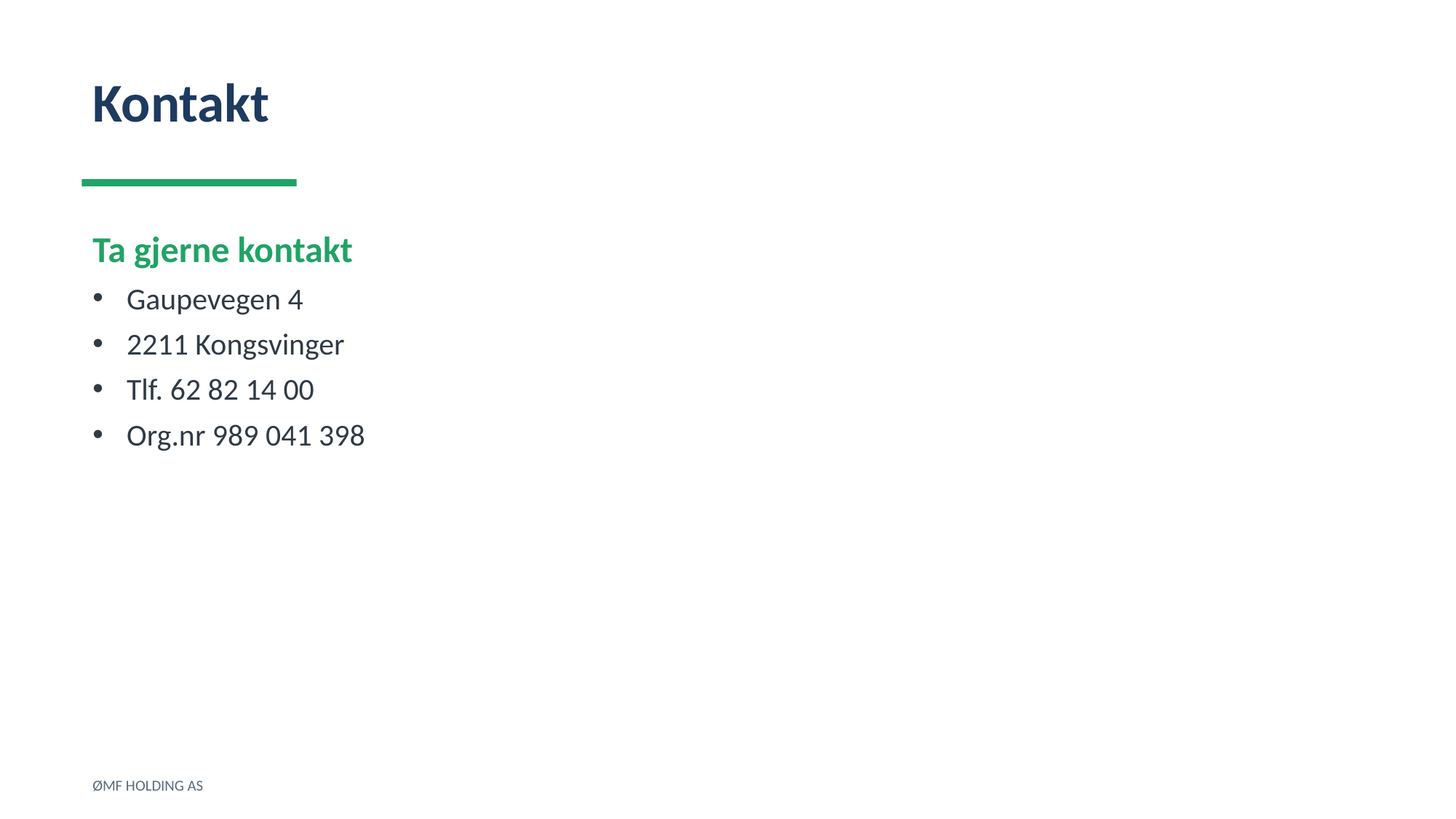

Kontakt

Ta gjerne kontakt
Gaupevegen 4
2211 Kongsvinger
Tlf. 62 82 14 00
Org.nr 989 041 398
ØMF HOLDING AS